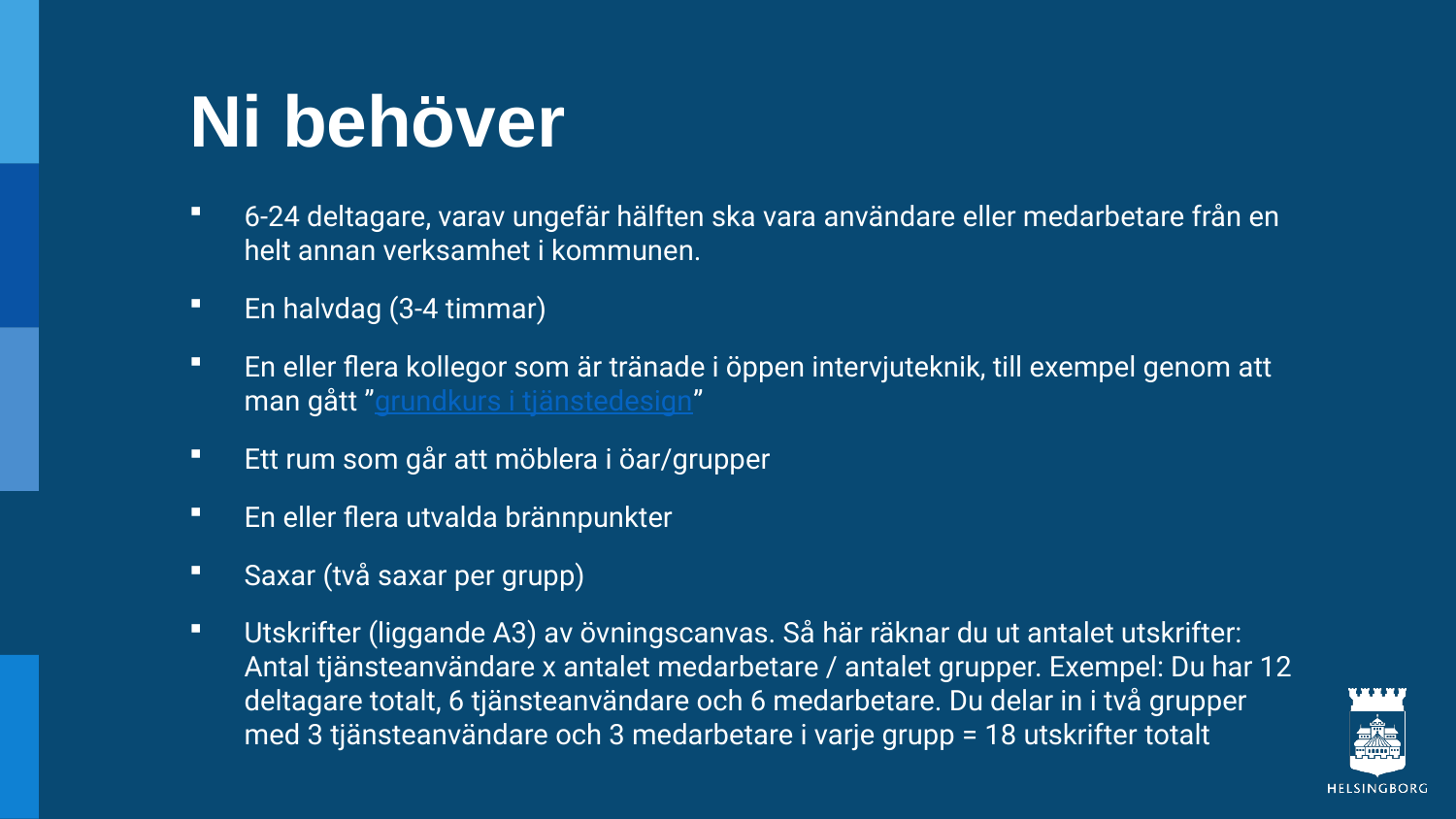

# Ni behöver
6-24 deltagare, varav ungefär hälften ska vara användare eller medarbetare från en helt annan verksamhet i kommunen.
En halvdag (3-4 timmar)
En eller flera kollegor som är tränade i öppen intervjuteknik, till exempel genom att man gått ”grundkurs i tjänstedesign”
Ett rum som går att möblera i öar/grupper
En eller flera utvalda brännpunkter
Saxar (två saxar per grupp)
Utskrifter (liggande A3) av övningscanvas. Så här räknar du ut antalet utskrifter: Antal tjänsteanvändare x antalet medarbetare / antalet grupper. Exempel: Du har 12 deltagare totalt, 6 tjänsteanvändare och 6 medarbetare. Du delar in i två grupper med 3 tjänsteanvändare och 3 medarbetare i varje grupp = 18 utskrifter totalt